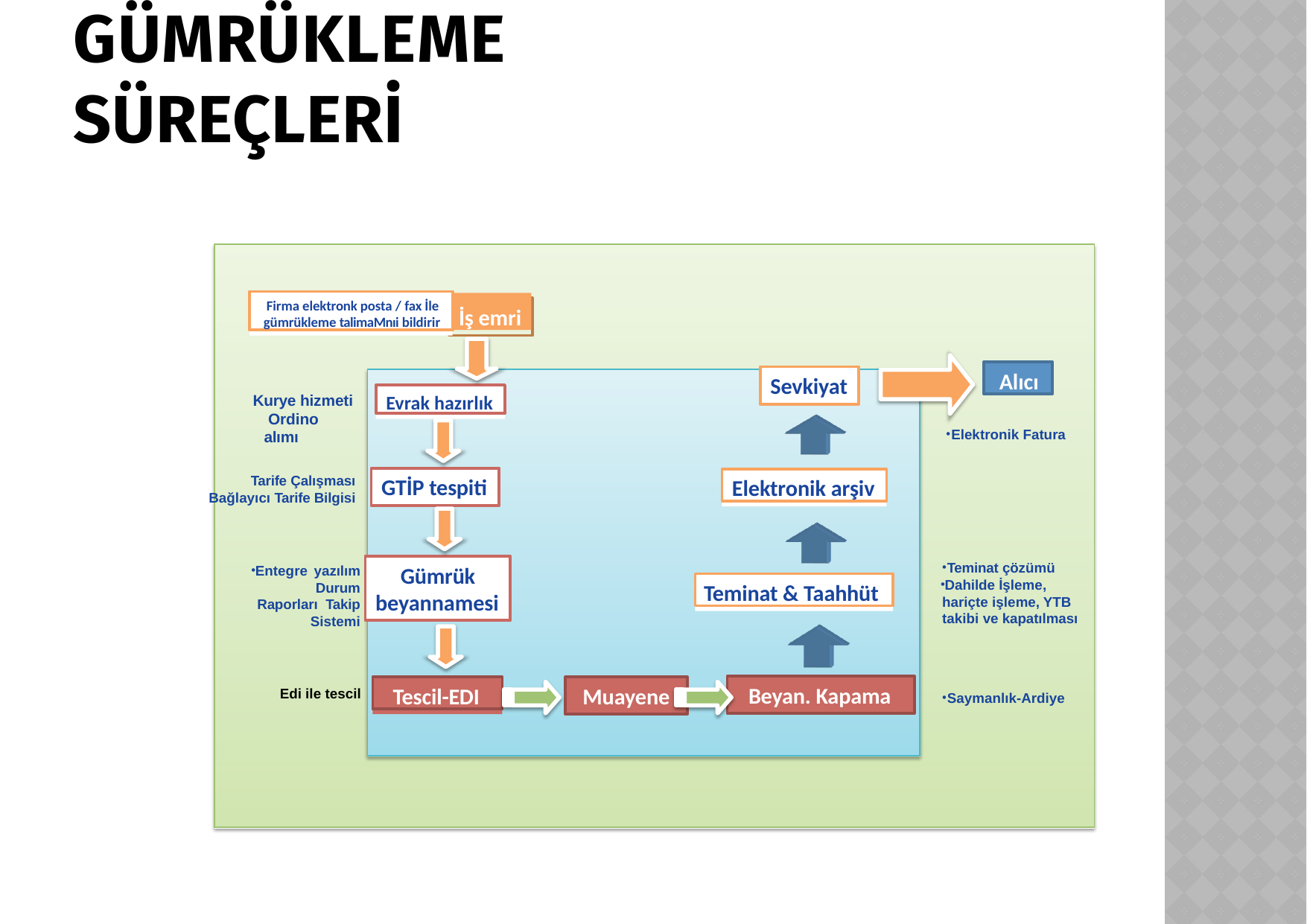

# GÜMRÜKLEME SÜREÇLERİ

Firma elektronk posta / fax İle  gümrükleme talimaMnıi bildirir
İş emri

Alıcı

Sevkiyat

Evrak hazırlık
Kurye hizmeti  Ordino alımı
Elektronik Fatura

Elektronik arşiv
Tarife Çalışması
GTİP tespiti
Bağlayıcı Tarife Bilgisi

Teminat çözümü
Dahilde İşleme,  hariçte işleme, YTB  takibi ve kapatılması
Gümrük  beyannamesi
Entegre yazılım  Durum Raporları  Takip Sistemi

Teminat & Taahhüt

Tescil-EDI
Beyan. Kapama
Muayene
Edi ile tescil
Saymanlık-Ardiye